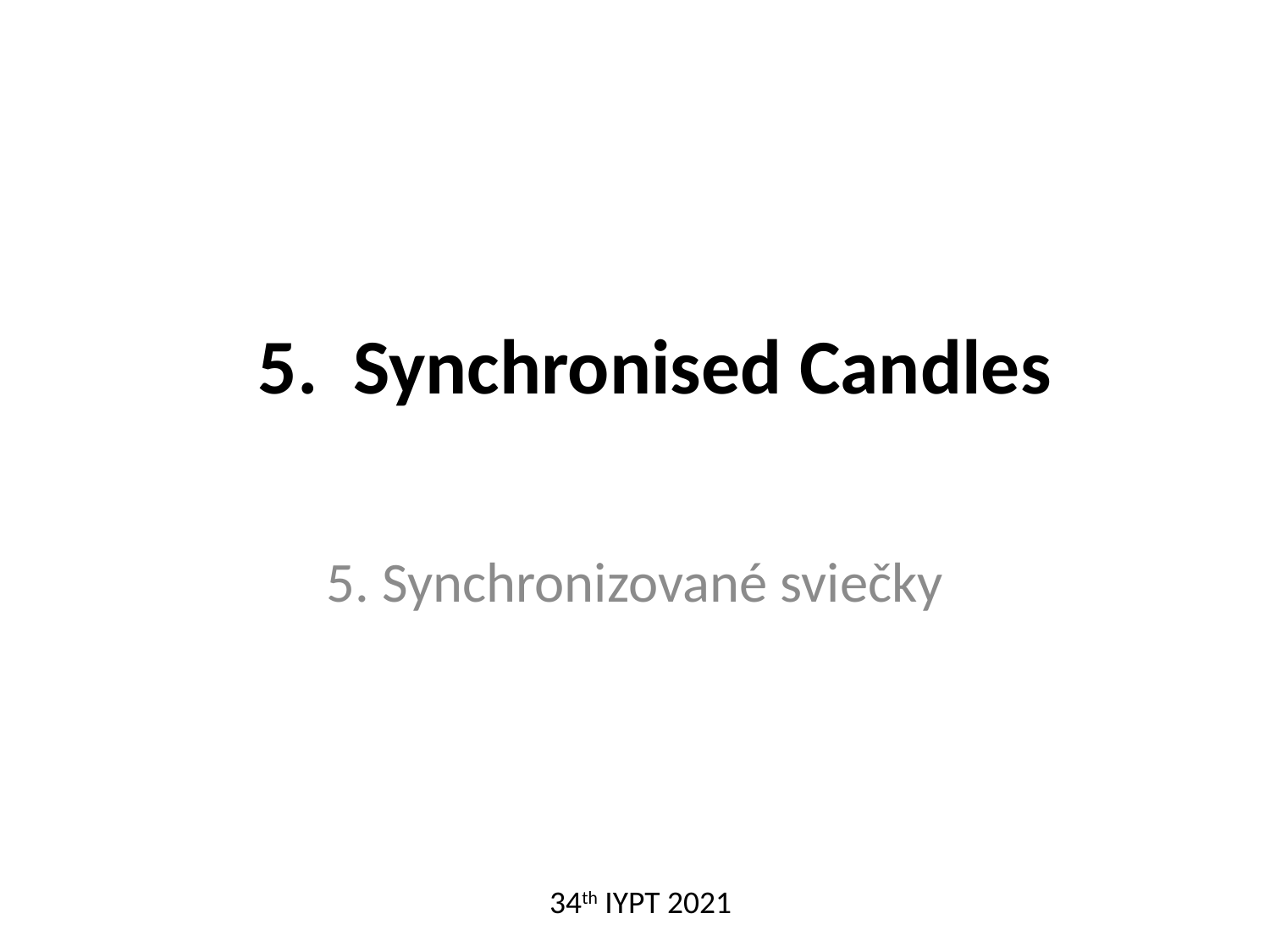

# 5.  Synchronised Candles
5. Synchronizované sviečky
34th IYPT 2021